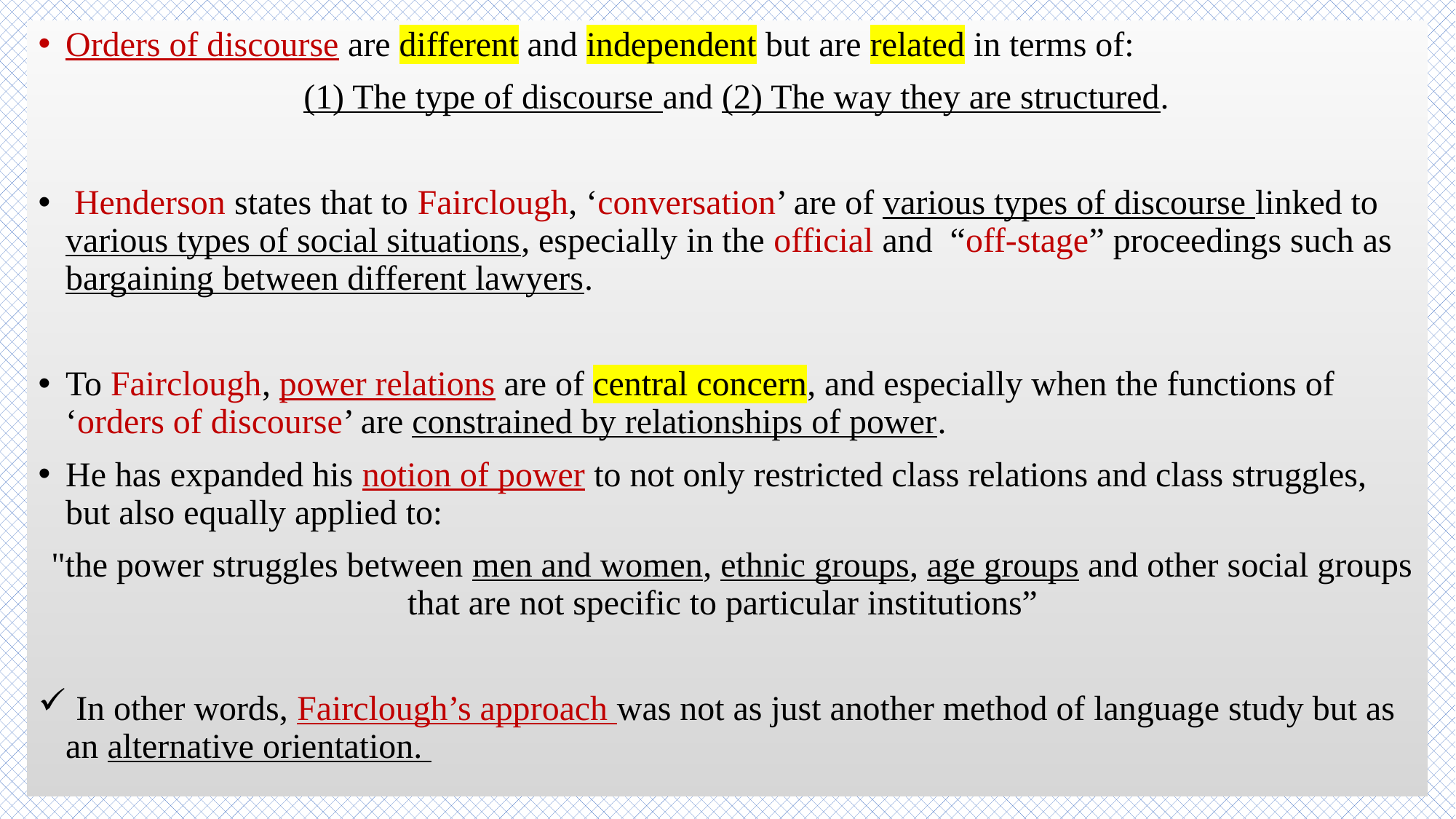

Orders of discourse are different and independent but are related in terms of:
  (1) The type of discourse and (2) The way they are structured.

 Henderson states that to Fairclough, ‘conversation’ are of various types of discourse linked to various types of social situations, especially in the official and  “off-stage” proceedings such as bargaining between different lawyers.

To Fairclough, power relations are of central concern, and especially when the functions of ‘orders of discourse’ are constrained by relationships of power.
He has expanded his notion of power to not only restricted class relations and class struggles, but also equally applied to:
 "the power struggles between men and women, ethnic groups, age groups and other social groups that are not specific to particular institutions”

 In other words, Fairclough’s approach was not as just another method of language study but as an alternative orientation.